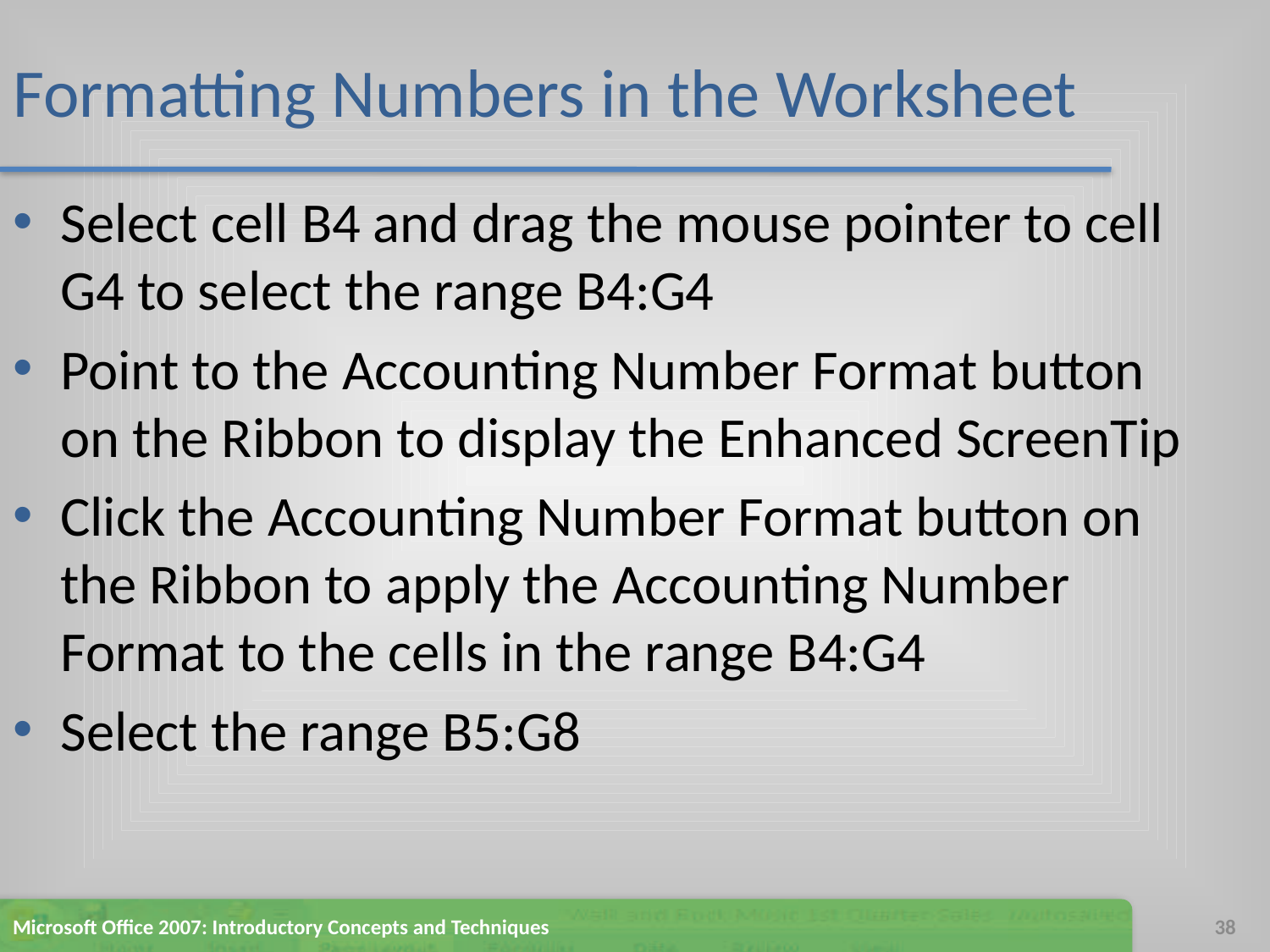

# Formatting Numbers in the Worksheet
Select cell B4 and drag the mouse pointer to cell G4 to select the range B4:G4
Point to the Accounting Number Format button on the Ribbon to display the Enhanced ScreenTip
Click the Accounting Number Format button on the Ribbon to apply the Accounting Number Format to the cells in the range B4:G4
Select the range B5:G8
Microsoft Office 2007: Introductory Concepts and Techniques
38